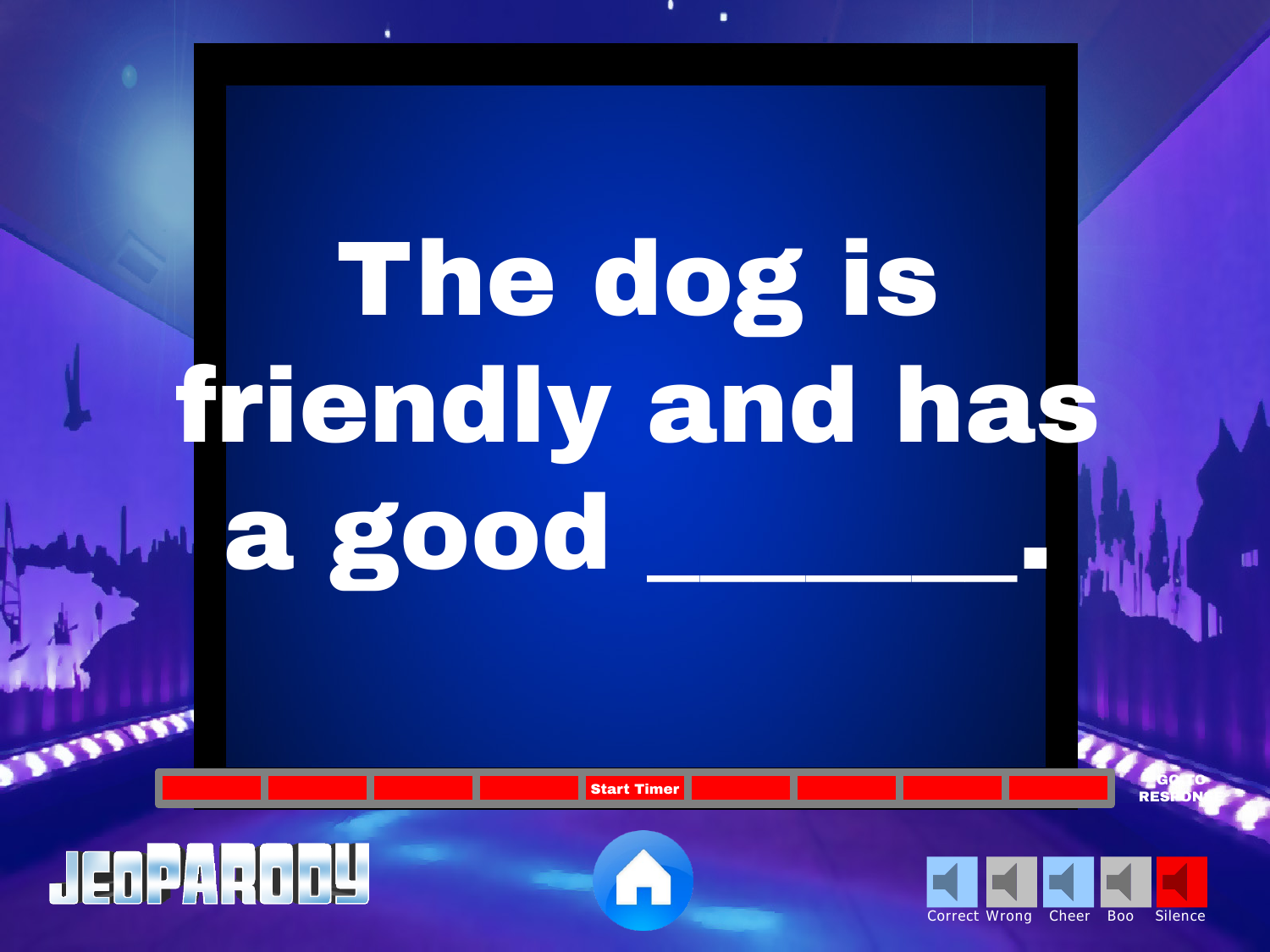

The dog is friendly and has a good _______.